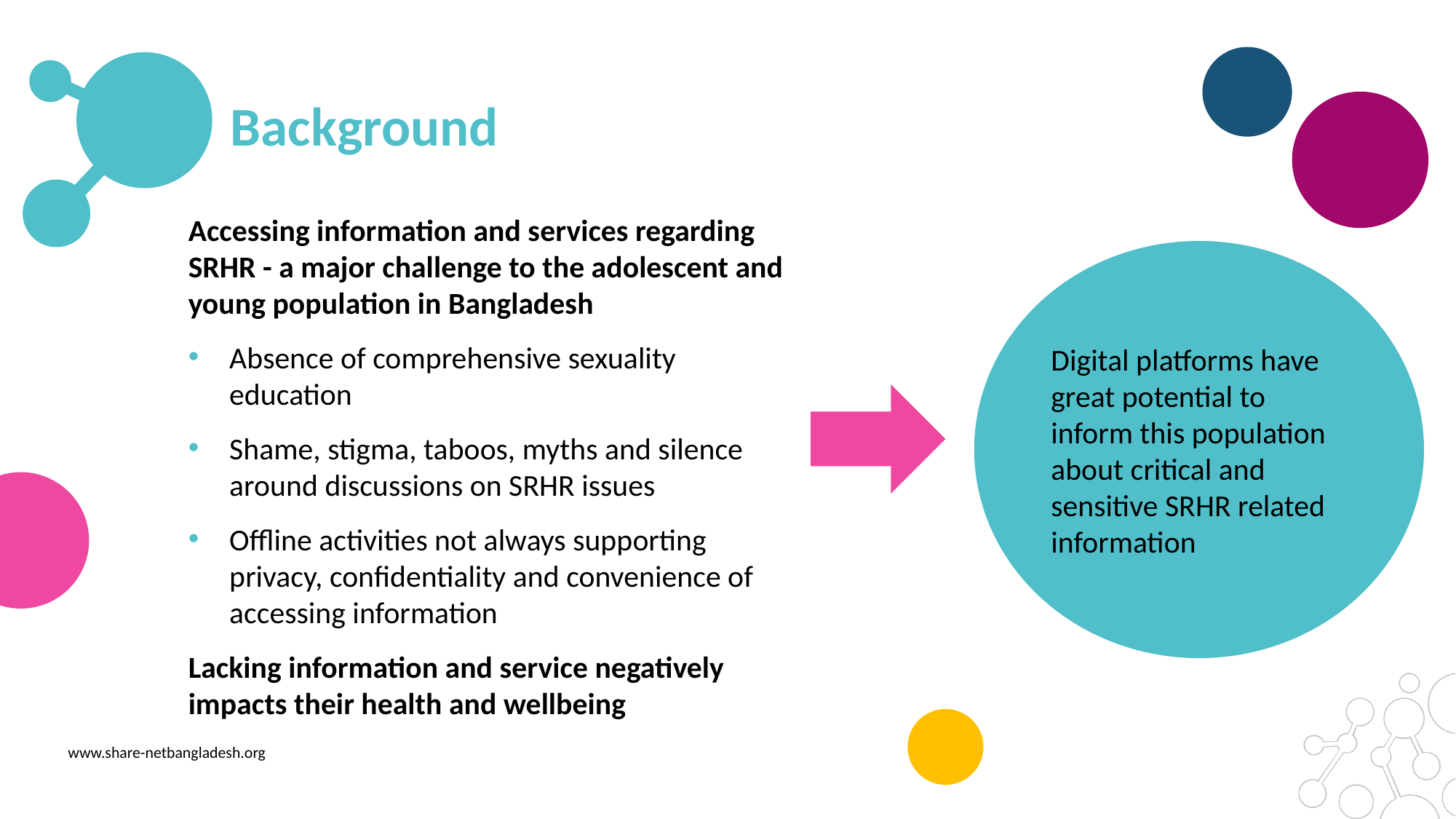

# Background

Accessing information and services regarding SRHR - a major challenge to the adolescent and young population in Bangladesh
Absence of comprehensive sexuality education
Shame, stigma, taboos, myths and silence around discussions on SRHR issues
Offline activities not always supporting privacy, confidentiality and convenience of accessing information
Lacking information and service negatively impacts their health and wellbeing

Digital platforms have great potential to inform this population about critical and sensitive SRHR related information